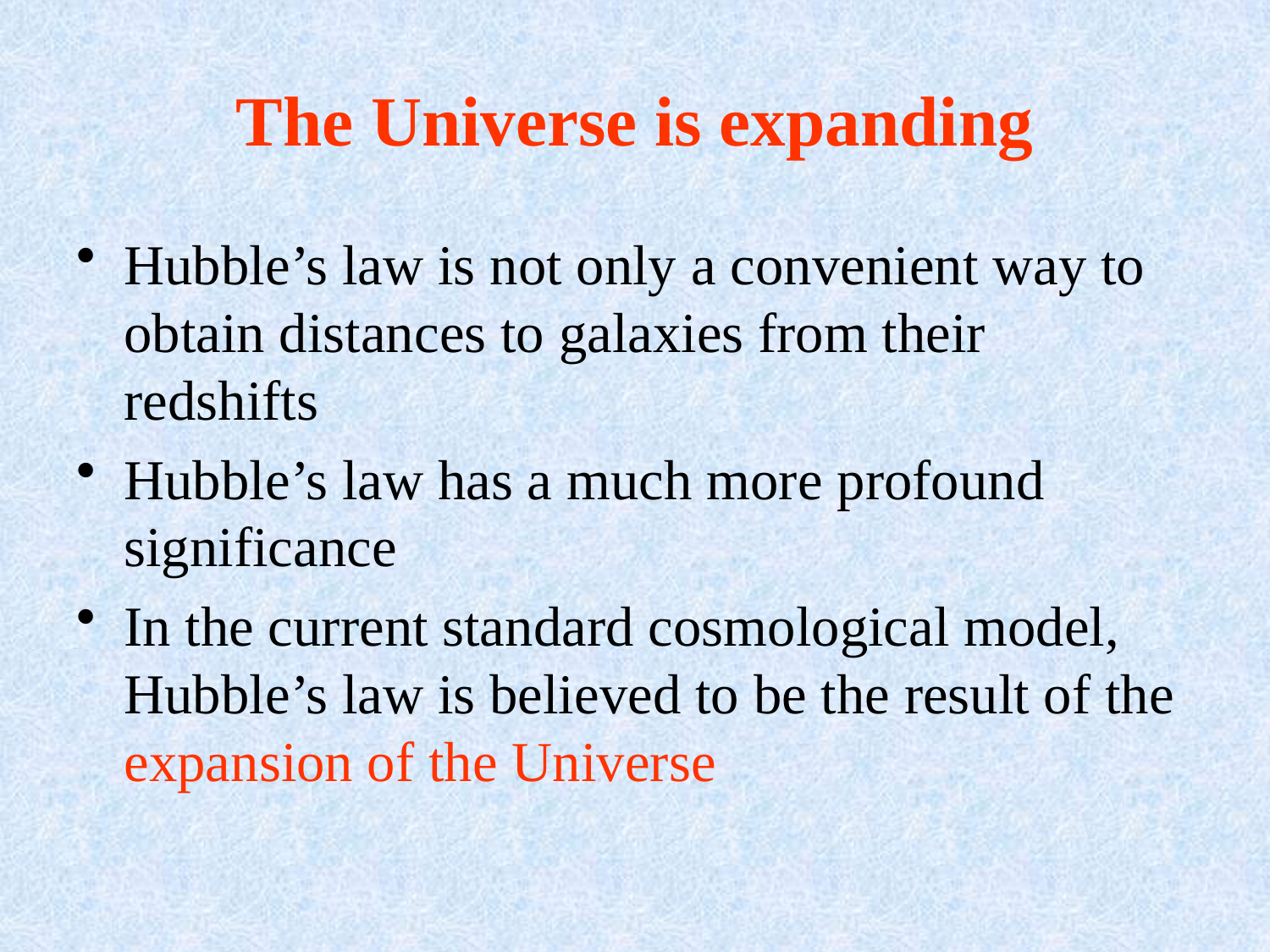

# The Universe is expanding
Hubble’s law is not only a convenient way to obtain distances to galaxies from their redshifts
Hubble’s law has a much more profound significance
In the current standard cosmological model, Hubble’s law is believed to be the result of the expansion of the Universe